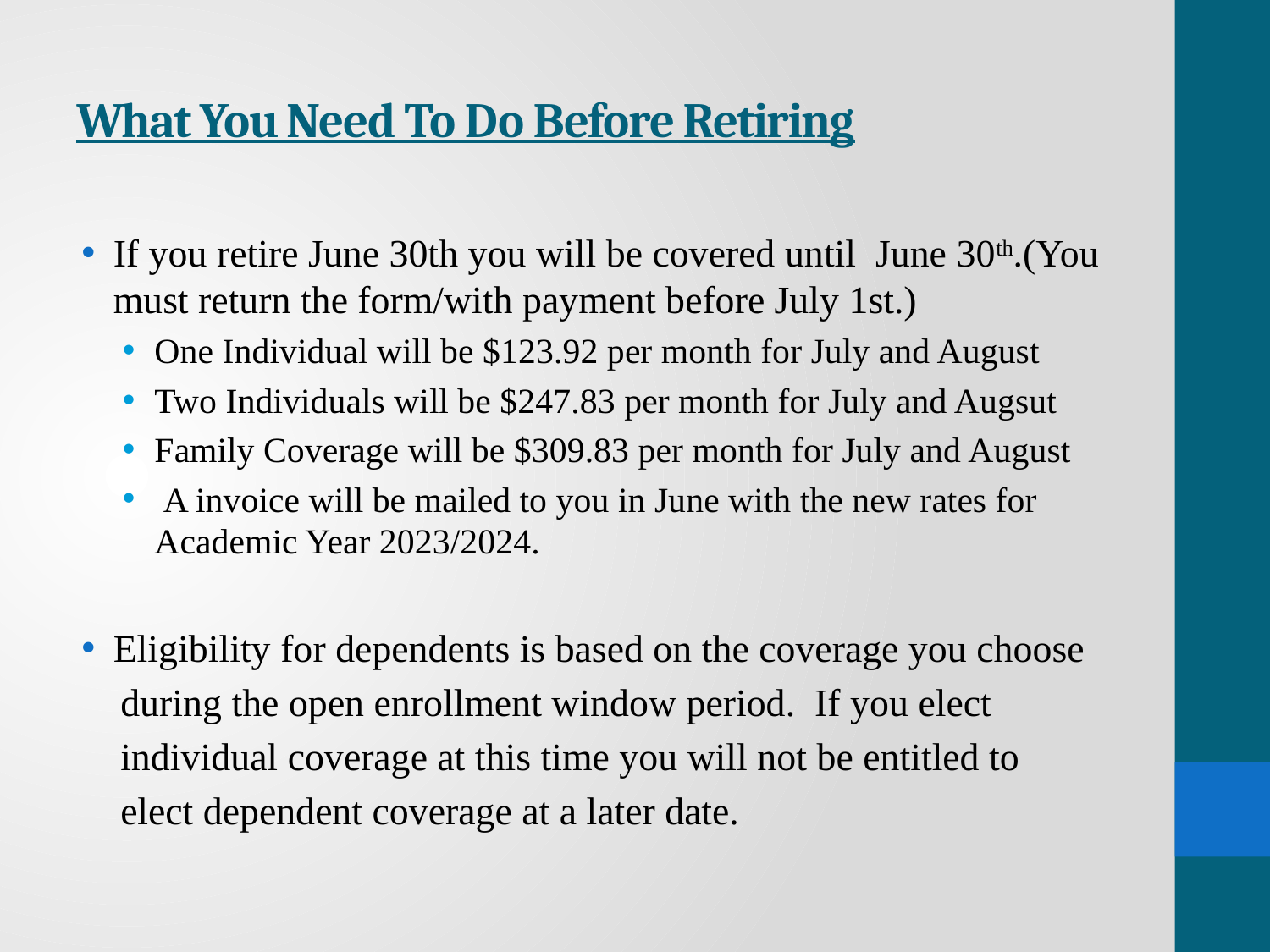

# What You Need To Do Before Retiring
If you retire June 30th you will be covered until  June 30th.(You must return the form/with payment before July 1st.)
One Individual will be $123.92 per month for July and August
Two Individuals will be $247.83 per month for July and Augsut
Family Coverage will be $309.83 per month for July and August
 A invoice will be mailed to you in June with the new rates for Academic Year 2023/2024.

Eligibility for dependents is based on the coverage you choose
    during the open enrollment window period.  If you elect
    individual coverage at this time you will not be entitled to
    elect dependent coverage at a later date.